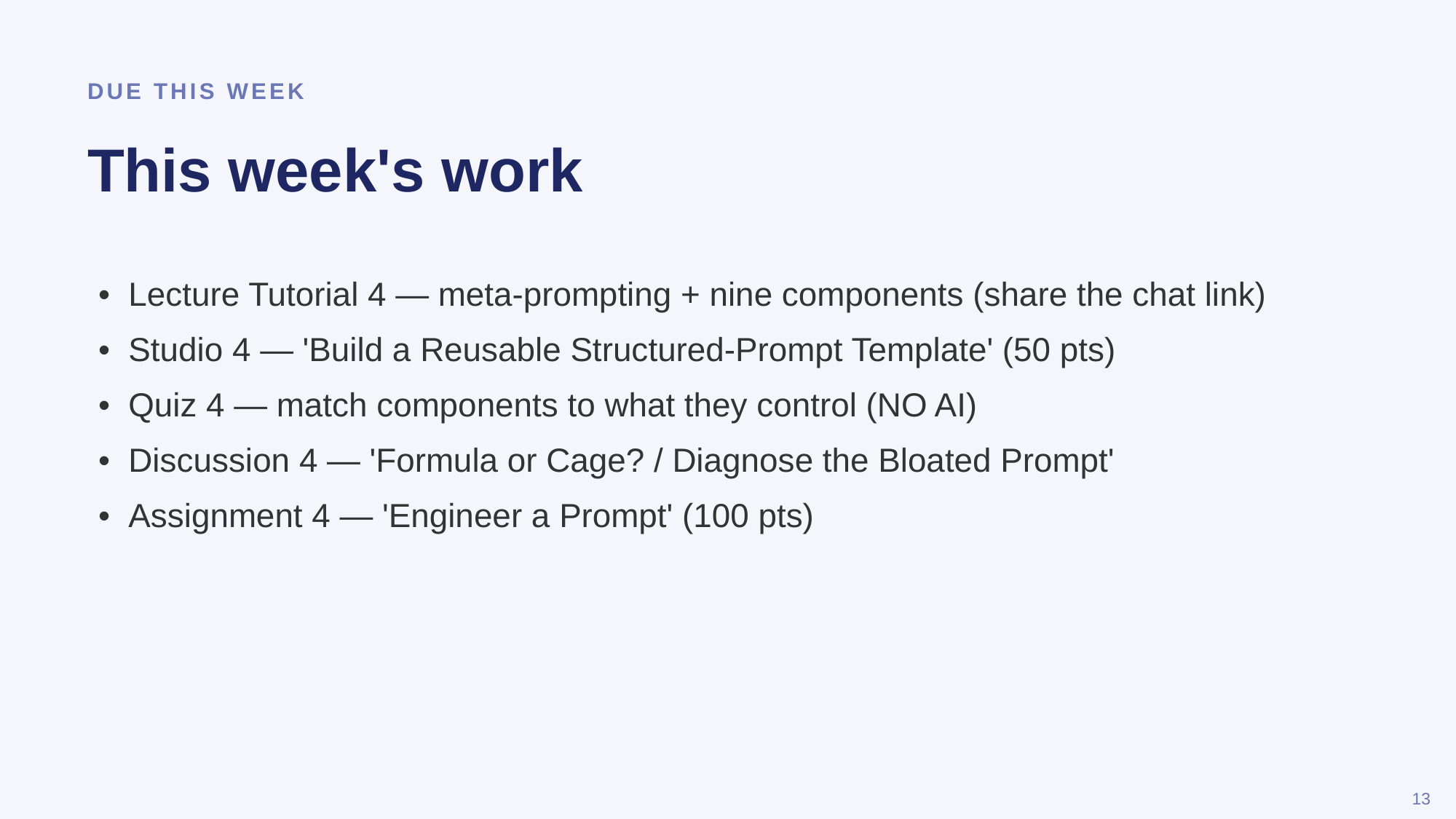

DUE THIS WEEK
This week's work
•  Lecture Tutorial 4 — meta-prompting + nine components (share the chat link)
•  Studio 4 — 'Build a Reusable Structured-Prompt Template' (50 pts)
•  Quiz 4 — match components to what they control (NO AI)
•  Discussion 4 — 'Formula or Cage? / Diagnose the Bloated Prompt'
•  Assignment 4 — 'Engineer a Prompt' (100 pts)
13